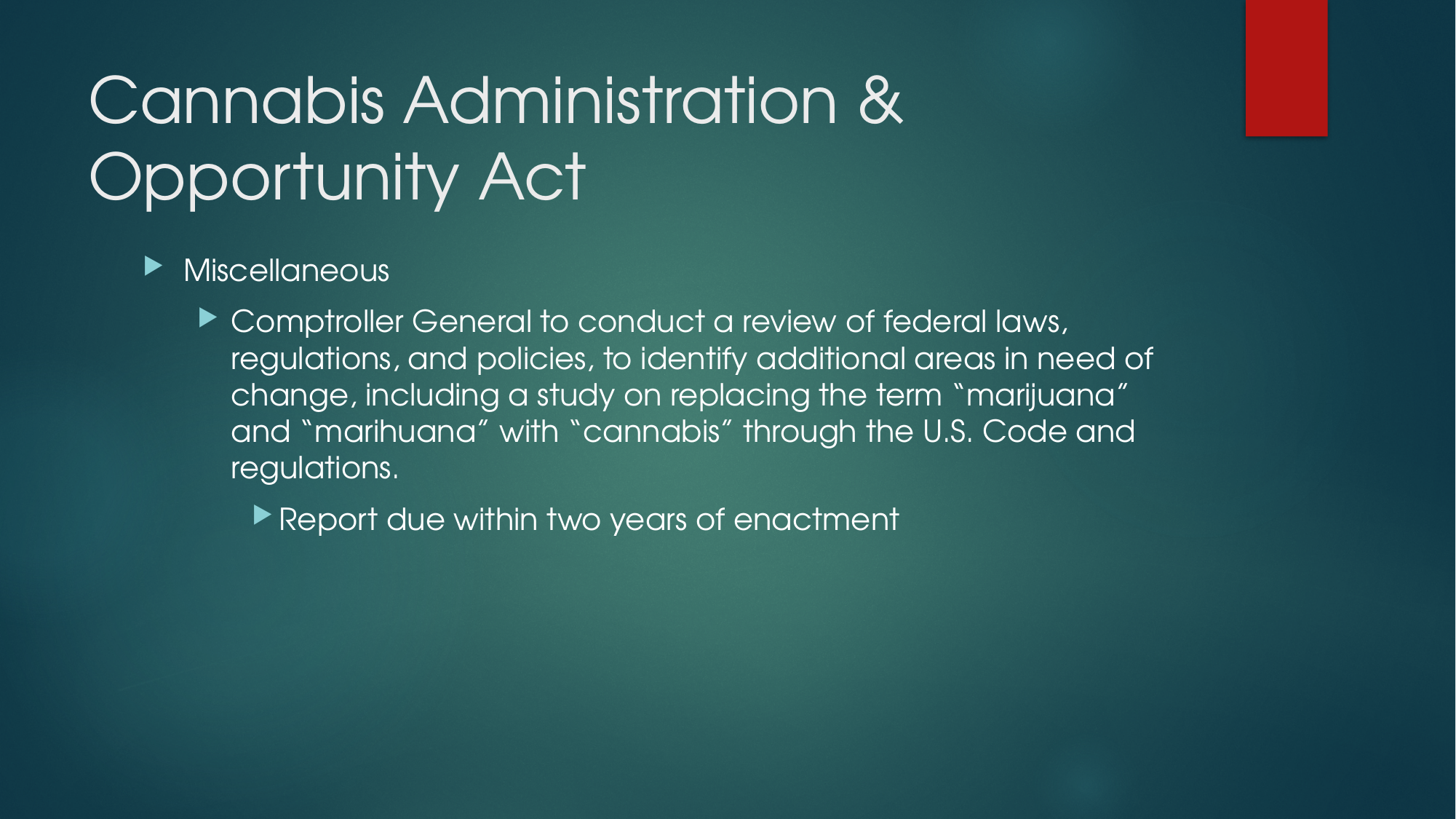

# Cannabis Administration & Opportunity Act
Miscellaneous
Comptroller General to conduct a review of federal laws, regulations, and policies, to identify additional areas in need of change, including a study on replacing the term “marijuana” and “marihuana” with “cannabis” through the U.S. Code and regulations.
Report due within two years of enactment